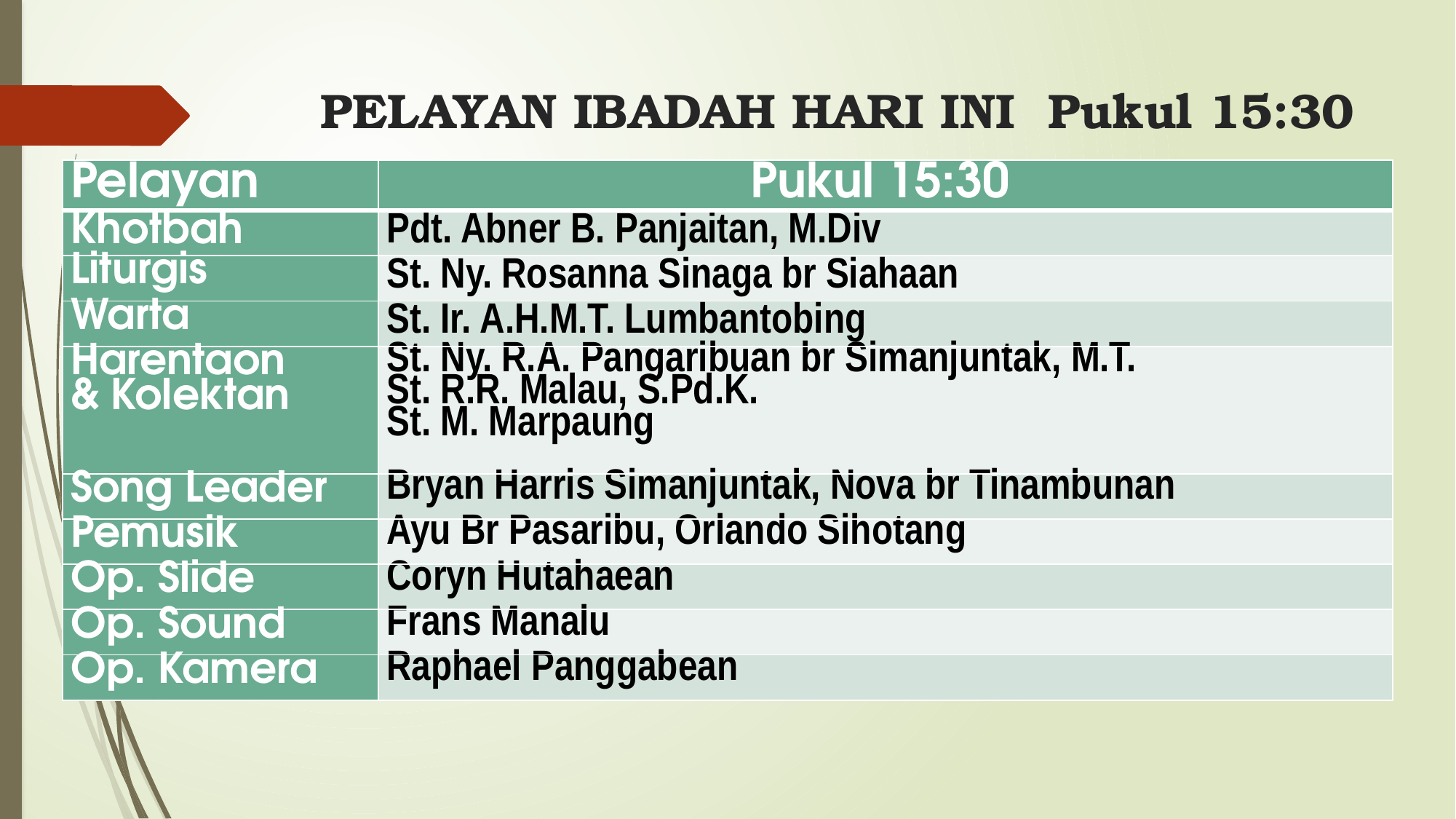

# PELAYAN IBADAH HARI INI  Pukul 15:30
| Pelayan | Pukul 15:30 |
| --- | --- |
| Khotbah | Pdt. Abner B. Panjaitan, M.Div |
| Liturgis | St. Ny. Rosanna Sinaga br Siahaan |
| Warta | St. Ir. A.H.M.T. Lumbantobing |
| Harentaon & Kolektan | St. Ny. R.A. Pangaribuan br Simanjuntak, M.T. St. R.R. Malau, S.Pd.K. St. M. Marpaung |
| Song Leader | Bryan Harris Simanjuntak, Nova br Tinambunan |
| Pemusik | Ayu Br Pasaribu, Orlando Sihotang |
| Op. Slide | Coryn Hutahaean |
| Op. Sound | Frans Manalu |
| Op. Kamera | Raphael Panggabean |